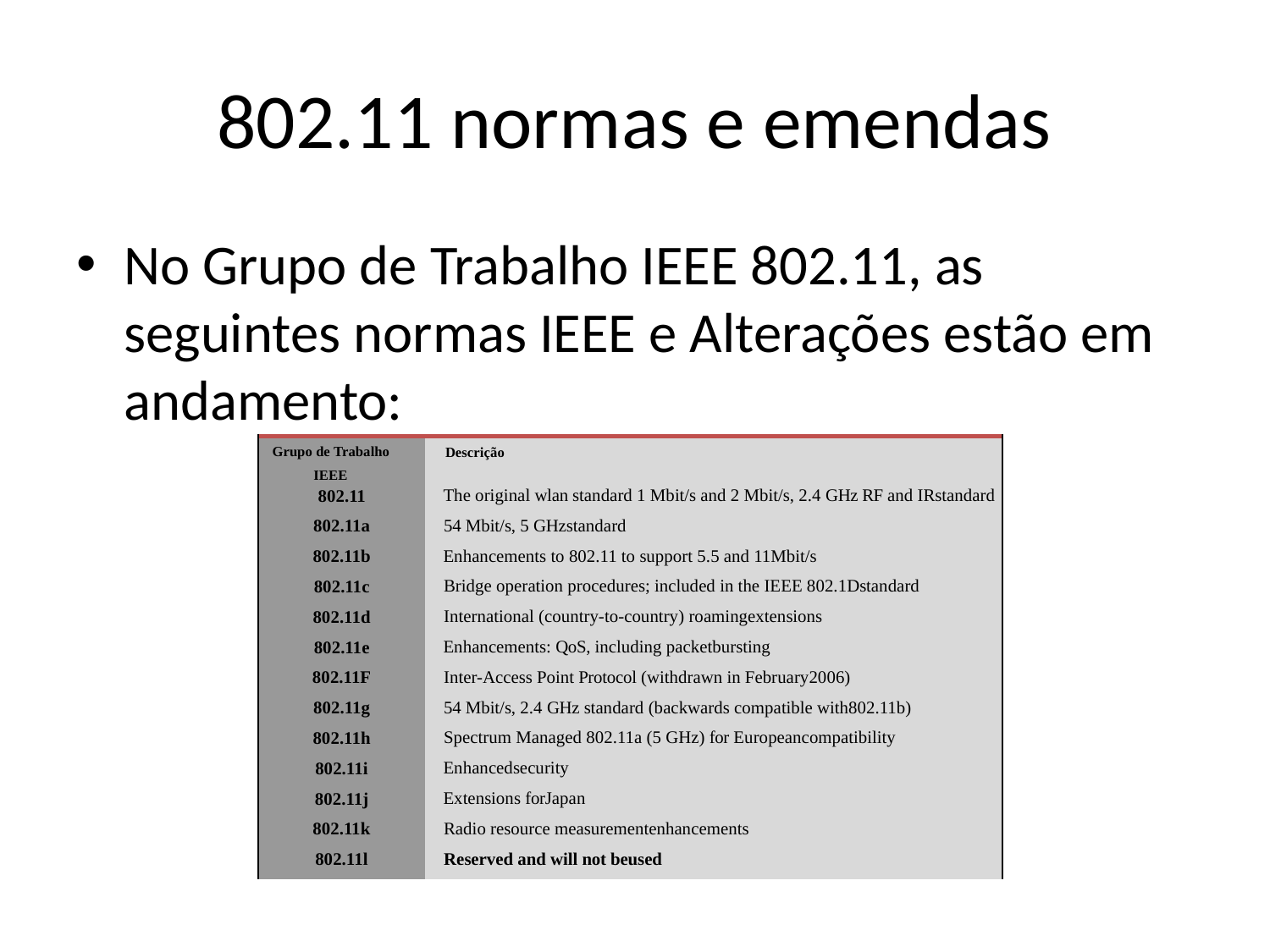

# 802.11 normas e emendas
No Grupo de Trabalho IEEE 802.11, as seguintes normas IEEE e Alterações estão em andamento:

| Grupo de Trabalho IEEE | Descrição |
| --- | --- |
| 802.11 | The original wlan standard 1 Mbit/s and 2 Mbit/s, 2.4 GHz RF and IRstandard |
| 802.11a | 54 Mbit/s, 5 GHzstandard |
| 802.11b | Enhancements to 802.11 to support 5.5 and 11Mbit/s |
| 802.11c | Bridge operation procedures; included in the IEEE 802.1Dstandard |
| 802.11d | International (country-to-country) roamingextensions |
| 802.11e | Enhancements: QoS, including packetbursting |
| 802.11F | Inter-Access Point Protocol (withdrawn in February2006) |
| 802.11g | 54 Mbit/s, 2.4 GHz standard (backwards compatible with802.11b) |
| 802.11h | Spectrum Managed 802.11a (5 GHz) for Europeancompatibility |
| 802.11i | Enhancedsecurity |
| 802.11j | Extensions forJapan |
| 802.11k | Radio resource measurementenhancements |
| 802.11l | Reserved and will not beused |